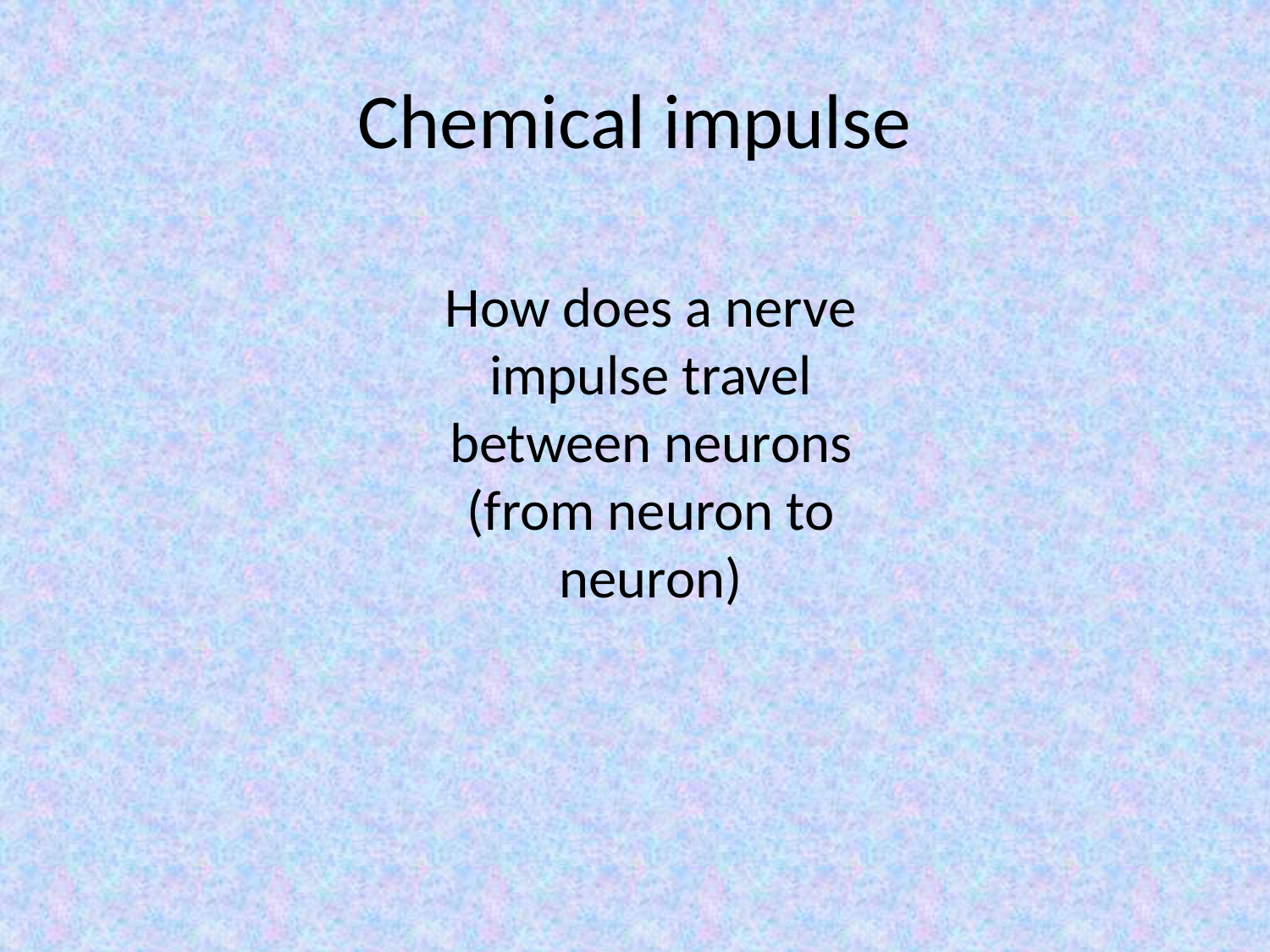

# Chemical impulse
How does a nerve impulse travel between neurons (from neuron to neuron)